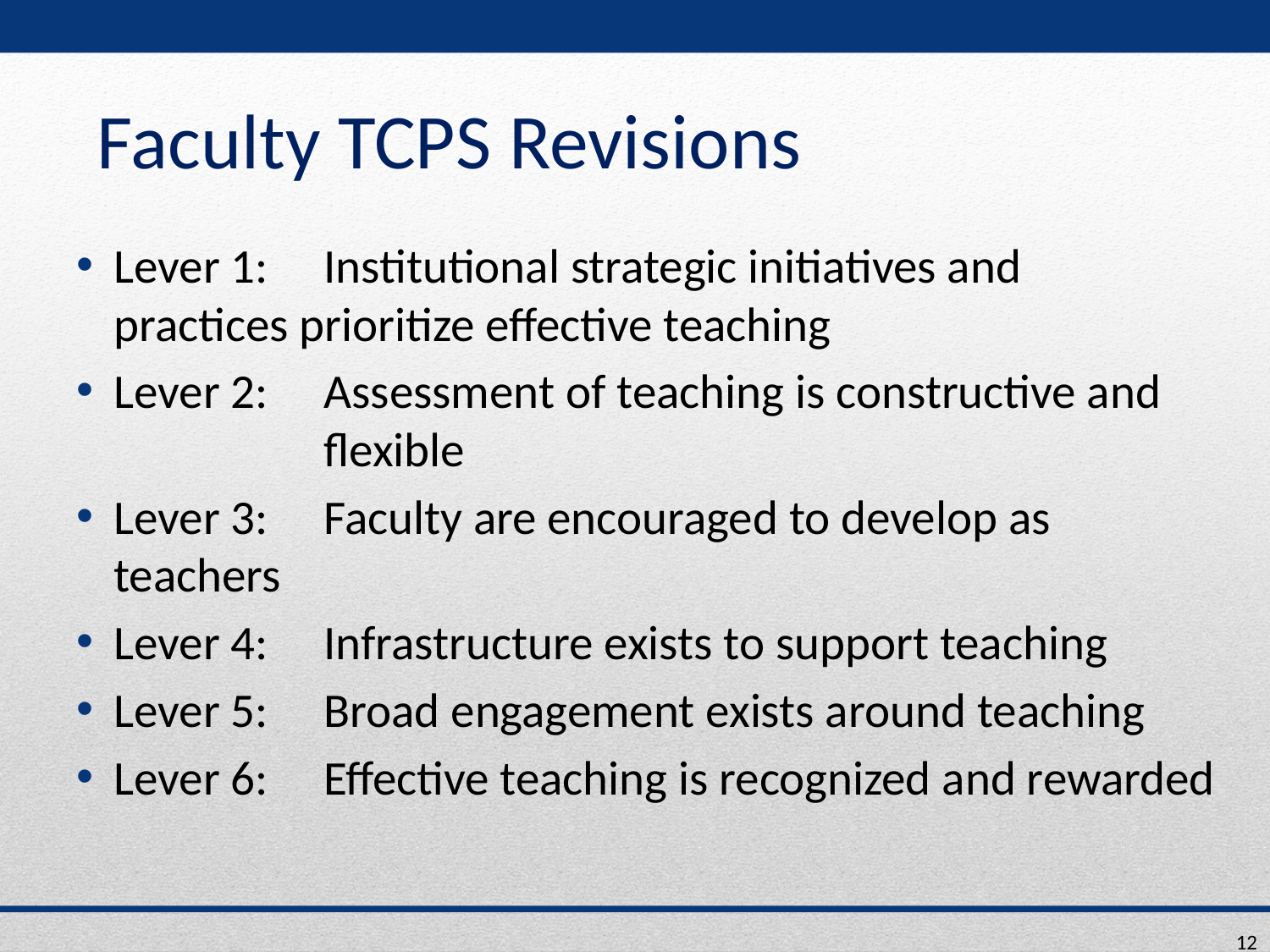

# Faculty TCPS Revisions
Lever 1:	Institutional strategic initiatives and 	practices prioritize effective teaching
Lever 2:	Assessment of teaching is constructive and 	flexible
Lever 3:	Faculty are encouraged to develop as 	teachers
Lever 4:	Infrastructure exists to support teaching
Lever 5:	Broad engagement exists around teaching
Lever 6:	Effective teaching is recognized and rewarded
12